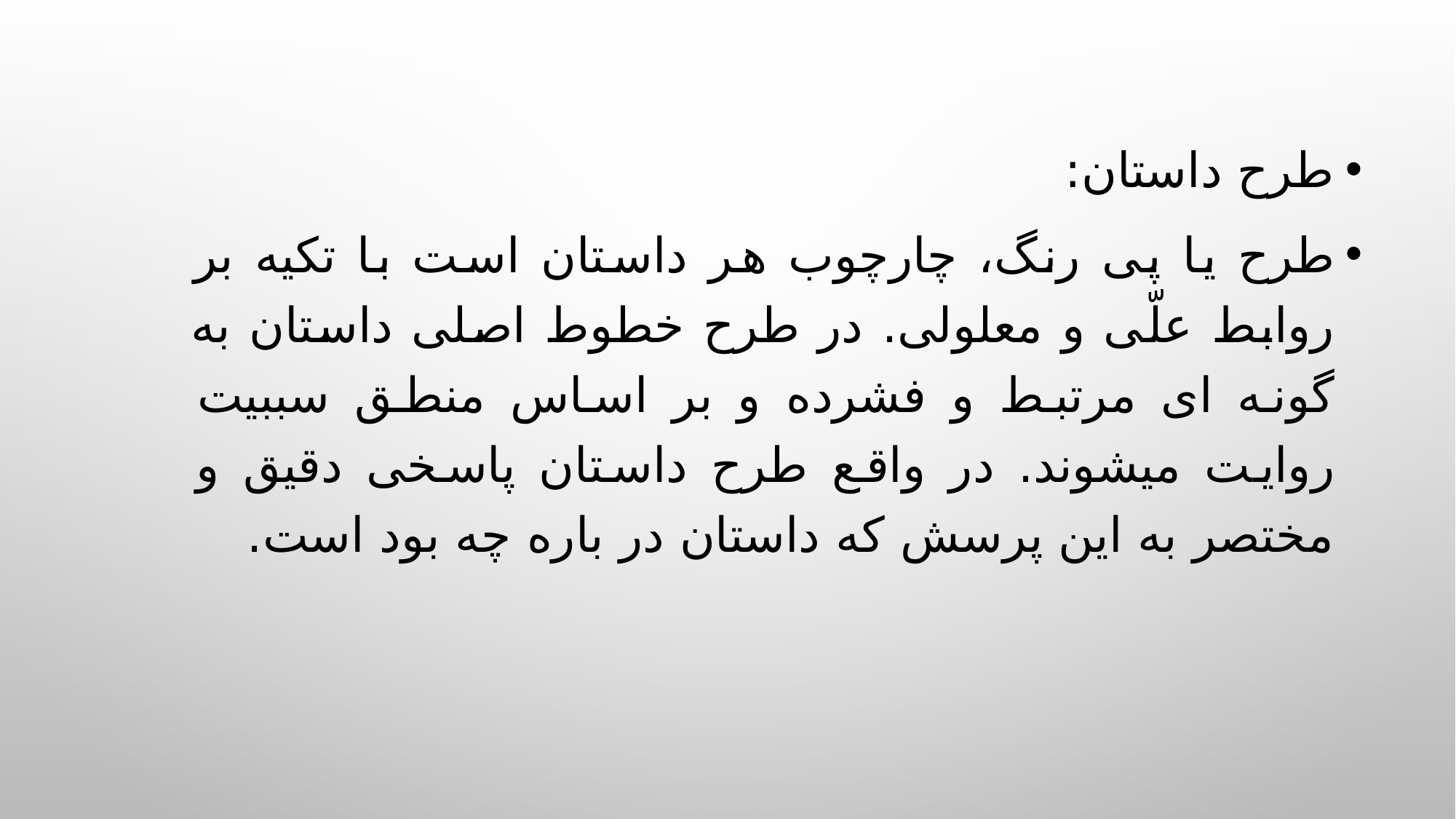

طرح داستان:
طرح یا پی رنگ، چارچوب هر داستان است با تکیه بر روابط علّی و معلولی. در طرح خطوط اصلی داستان به گونه ای مرتبط و فشرده و بر اساس منطق سببیت روایت میشوند. در واقع طرح داستان پاسخی دقیق و مختصر به این پرسش که داستان در باره چه بود است.